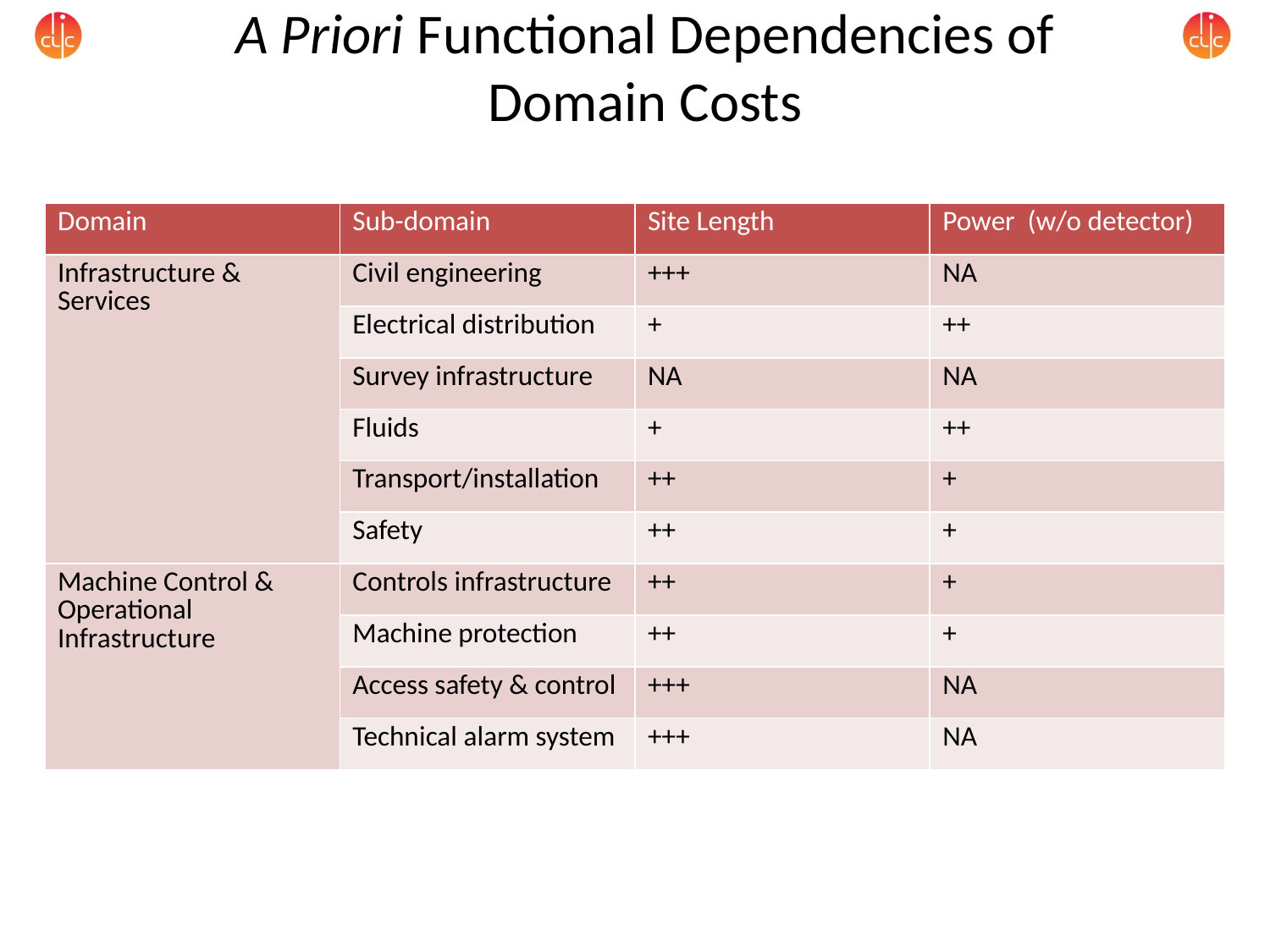

# A Priori Functional Dependencies of Domain Costs
| Domain | Sub-domain | Site Length | Power (w/o detector) |
| --- | --- | --- | --- |
| Infrastructure & Services | Civil engineering | +++ | NA |
|  | Electrical distribution | + | ++ |
|  | Survey infrastructure | NA | NA |
|  | Fluids | + | ++ |
|  | Transport/installation | ++ | + |
|  | Safety | ++ | + |
| Machine Control & Operational Infrastructure | Controls infrastructure | ++ | + |
|  | Machine protection | ++ | + |
|  | Access safety & control | +++ | NA |
|  | Technical alarm system | +++ | NA |